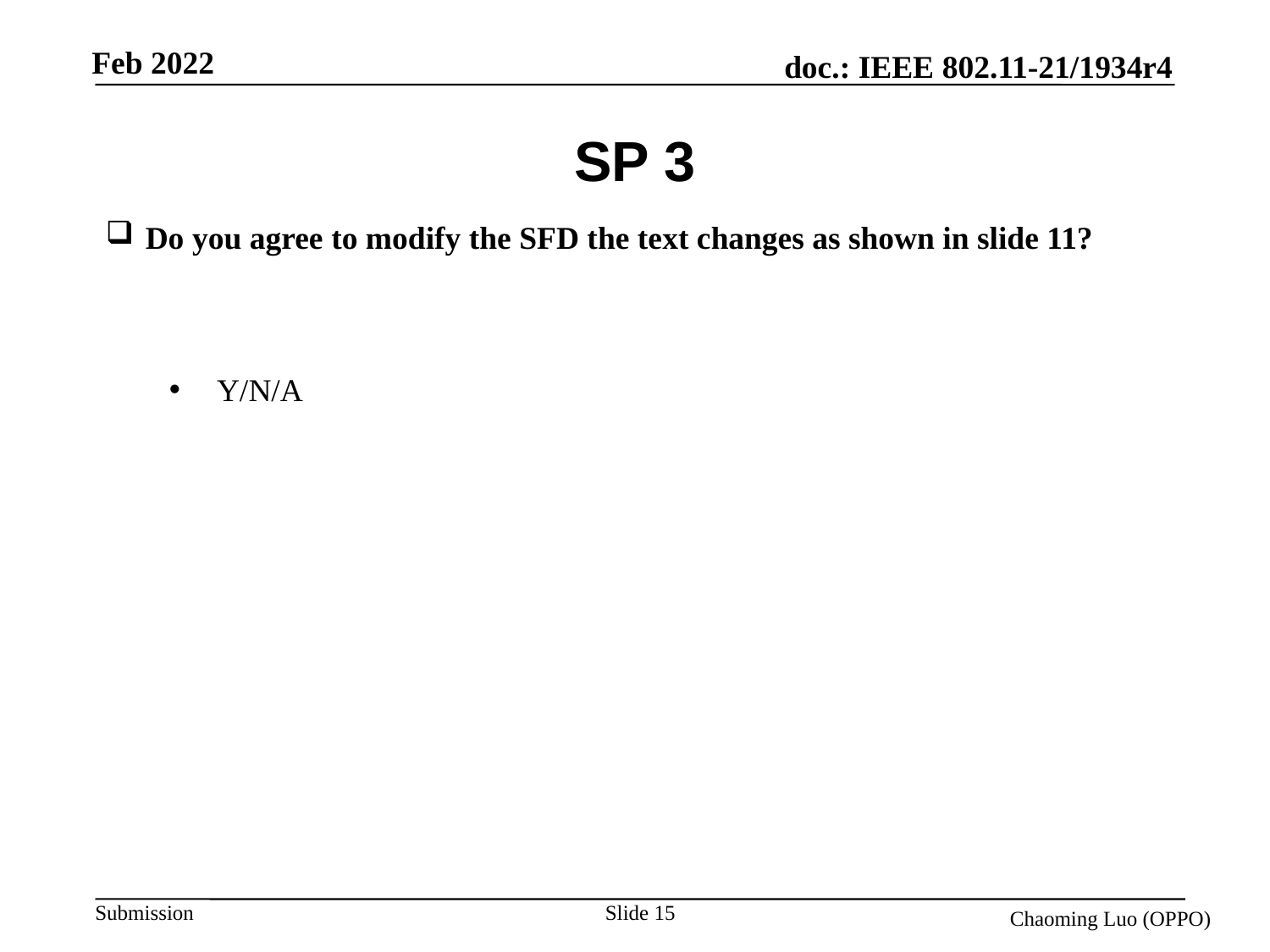

# SP 3
Do you agree to modify the SFD the text changes as shown in slide 11?

Y/N/A

Slide 15
Chaoming Luo (OPPO)